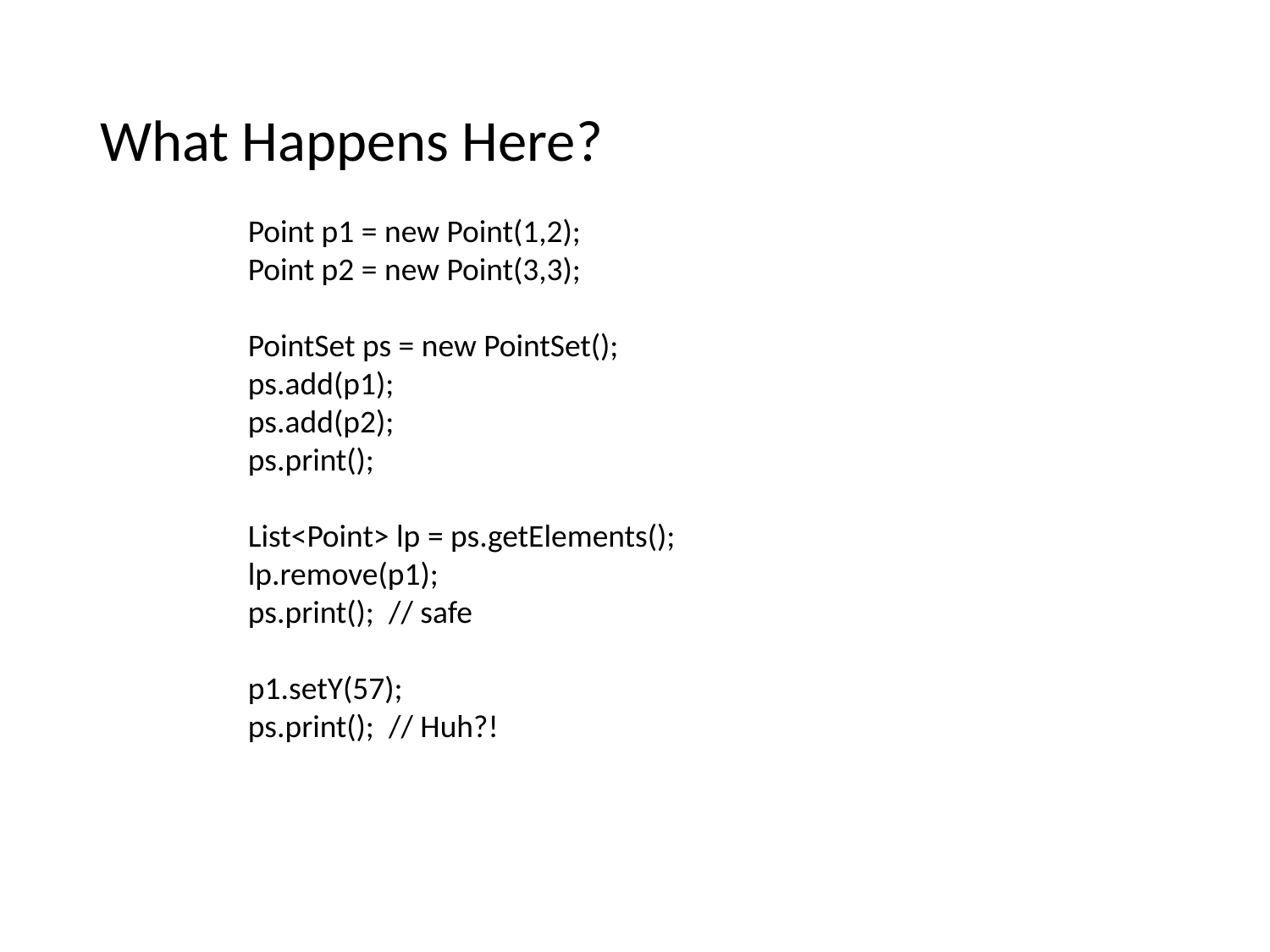

# What Happens Here?
Point p1 = new Point(1,2);
Point p2 = new Point(3,3);

PointSet ps = new PointSet();
ps.add(p1);
ps.add(p2);
ps.print();

List<Point> lp = ps.getElements();
lp.remove(p1);
ps.print();  // safe

p1.setY(57);
ps.print();  // Huh?!